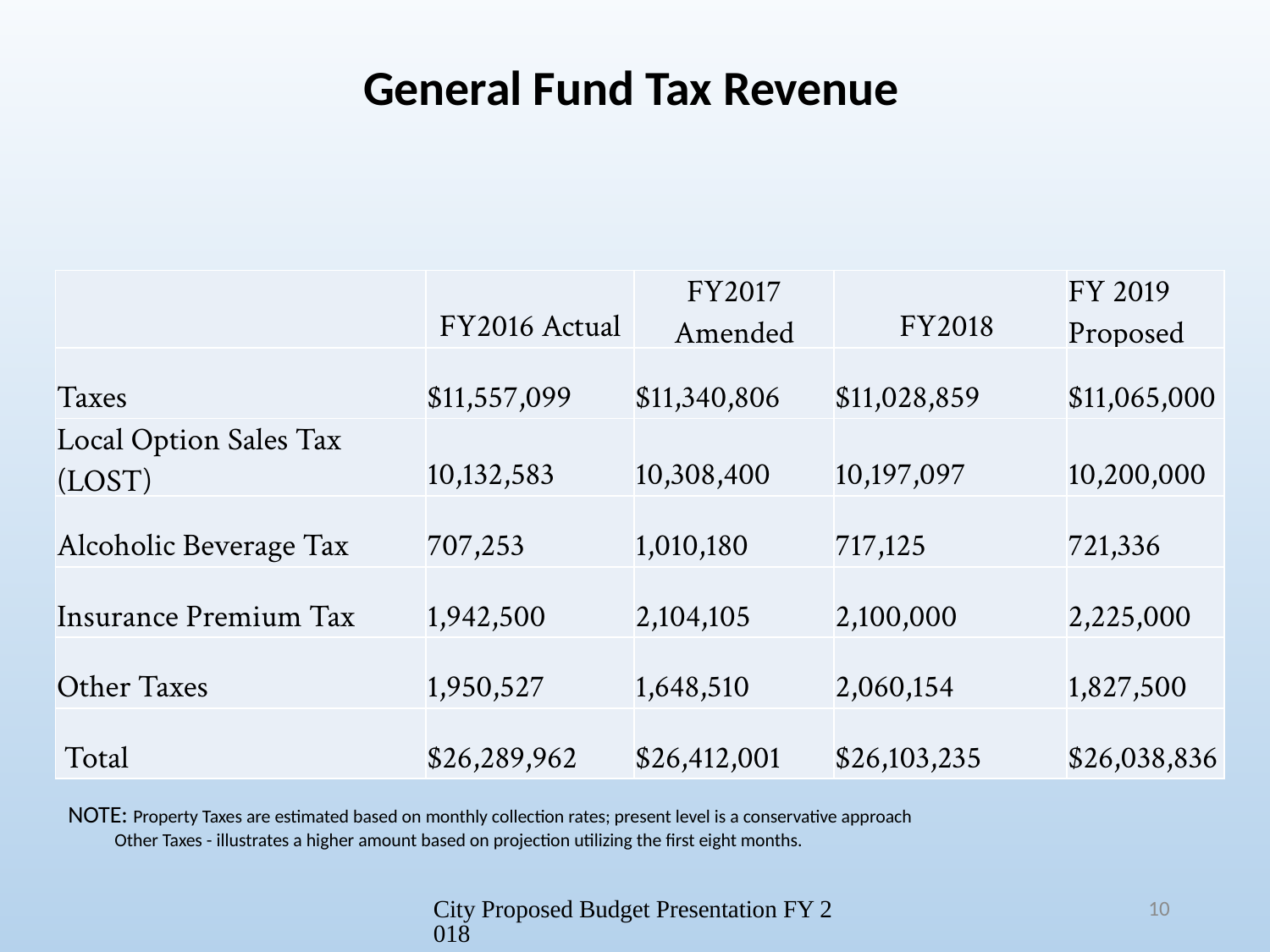

General Fund Tax Revenue
|  | FY2016 Actual | FY2017 Amended | FY2018 | FY 2019 Proposed |
| --- | --- | --- | --- | --- |
| Taxes | $11,557,099 | $11,340,806 | $11,028,859 | $11,065,000 |
| Local Option Sales Tax (LOST) | 10,132,583 | 10,308,400 | 10,197,097 | 10,200,000 |
| Alcoholic Beverage Tax | 707,253 | 1,010,180 | 717,125 | 721,336 |
| Insurance Premium Tax | 1,942,500 | 2,104,105 | 2,100,000 | 2,225,000 |
| Other Taxes | 1,950,527 | 1,648,510 | 2,060,154 | 1,827,500 |
| Total | $26,289,962 | $26,412,001 | $26,103,235 | $26,038,836 |
NOTE: Property Taxes are estimated based on monthly collection rates; present level is a conservative approach
           Other Taxes - illustrates a higher amount based on projection utilizing the first eight months.

City Proposed Budget Presentation FY 2018
10